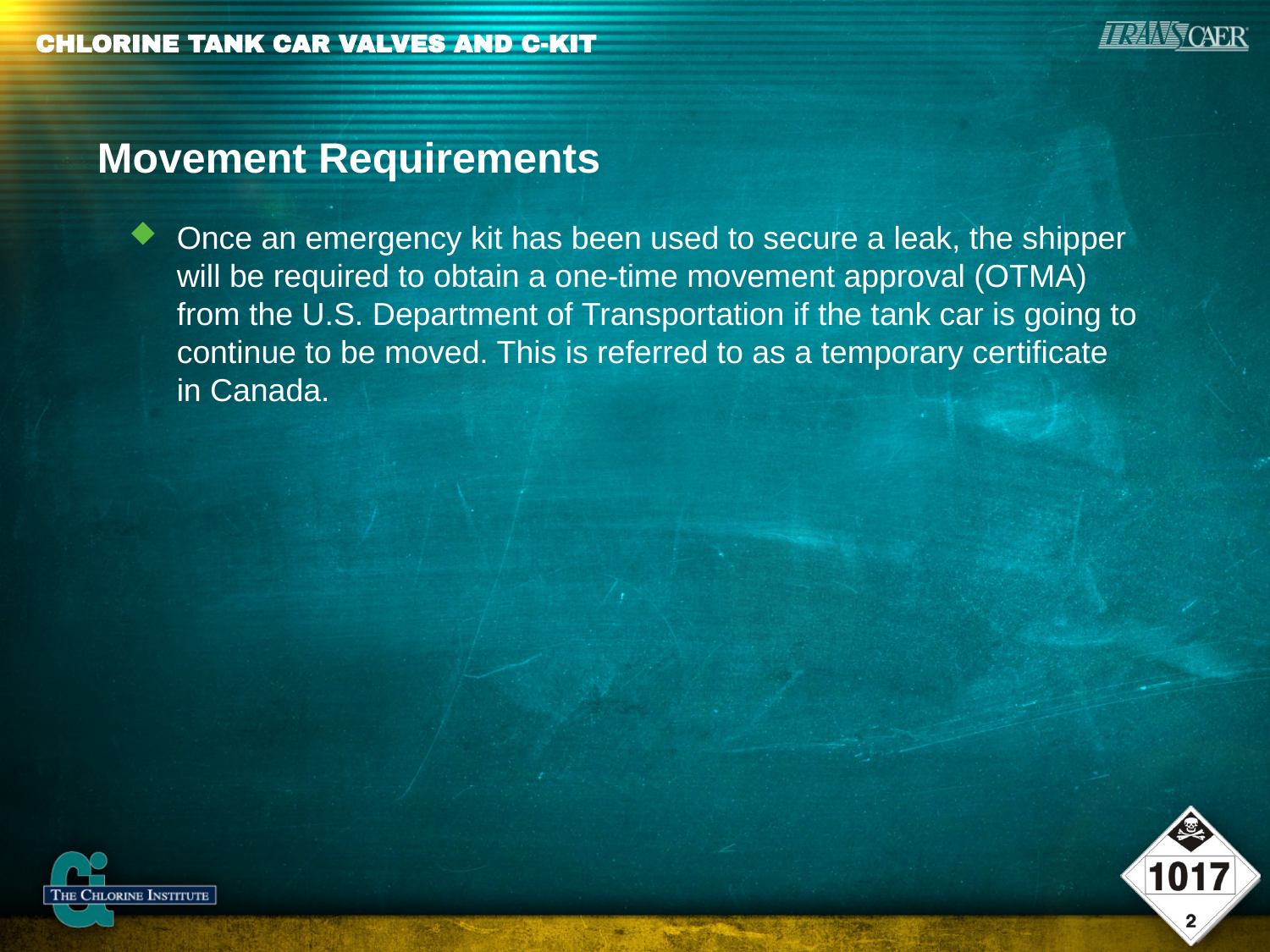

# Movement Requirements
Once an emergency kit has been used to secure a leak, the shipper will be required to obtain a one-time movement approval (OTMA) from the U.S. Department of Transportation if the tank car is going to continue to be moved. This is referred to as a temporary certificate in Canada.